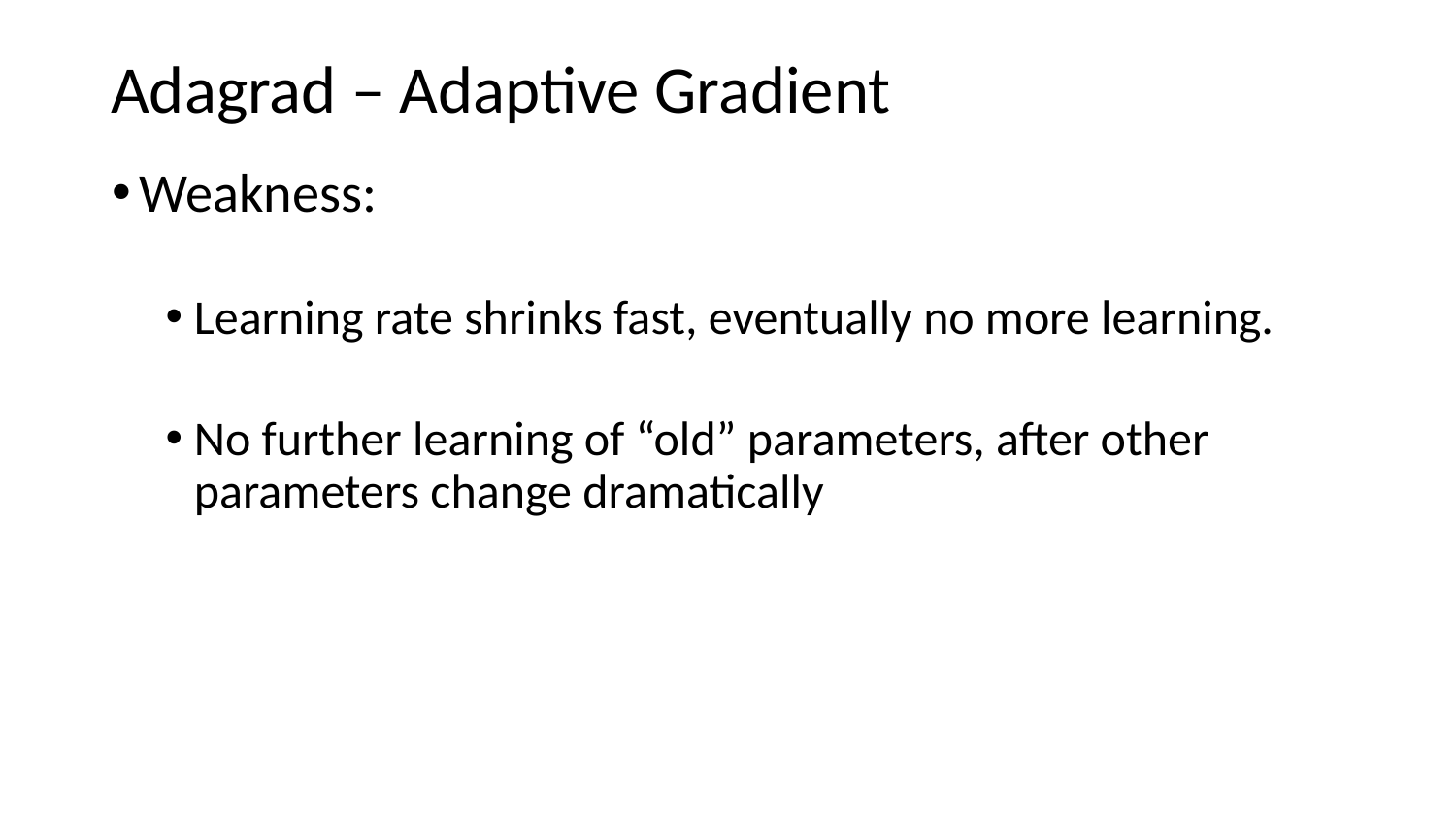

# Adagrad – Adaptive Gradient
Weakness:

Learning rate shrinks fast, eventually no more learning.

No further learning of “old” parameters, after other parameters change dramatically